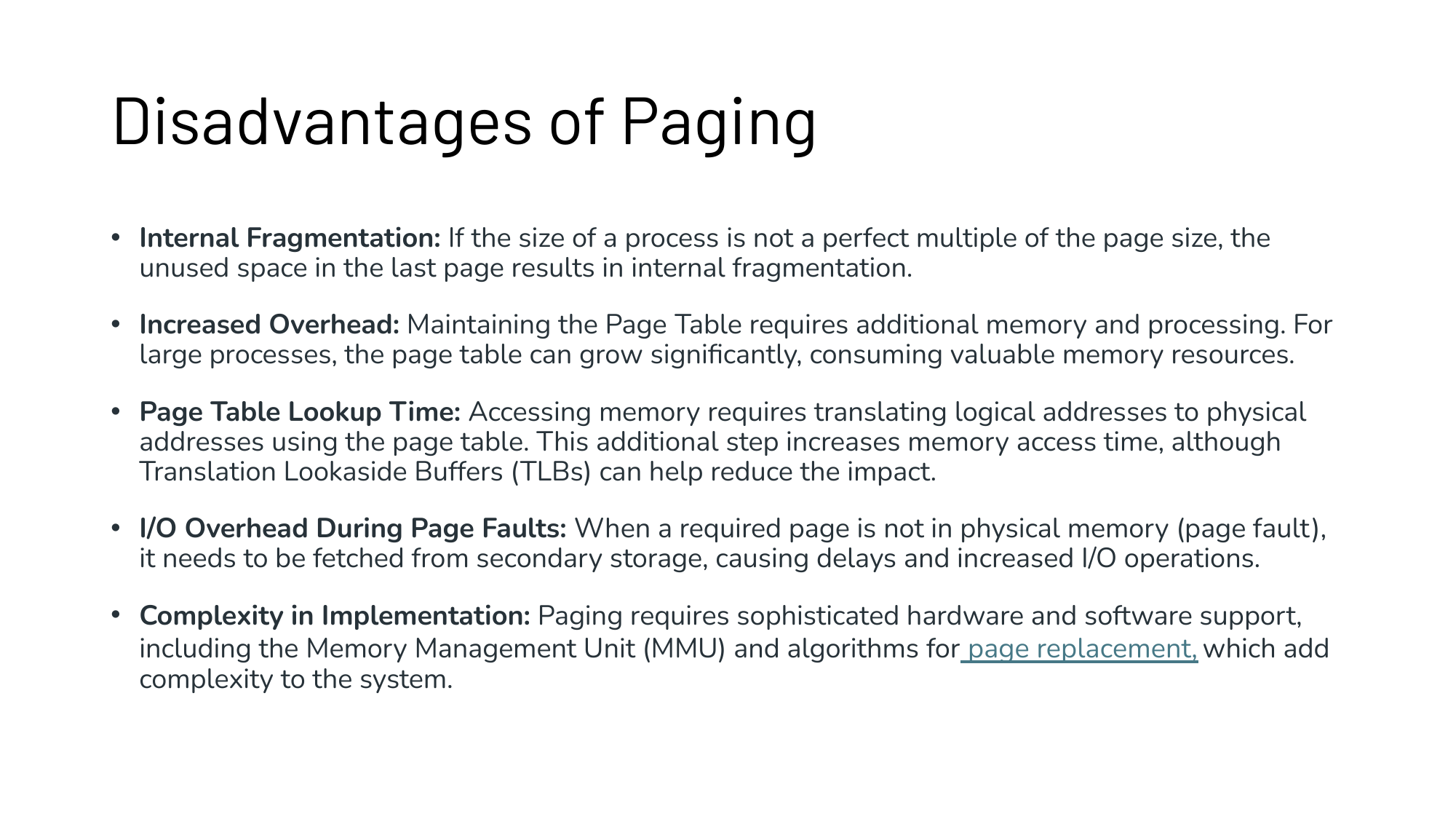

# Disadvantages of Paging
Internal Fragmentation: If the size of a process is not a perfect multiple of the page size, the unused space in the last page results in internal fragmentation.
Increased Overhead: Maintaining the Page Table requires additional memory and processing. For large processes, the page table can grow significantly, consuming valuable memory resources.
Page Table Lookup Time: Accessing memory requires translating logical addresses to physical addresses using the page table. This additional step increases memory access time, although Translation Lookaside Buffers (TLBs) can help reduce the impact.
I/O Overhead During Page Faults: When a required page is not in physical memory (page fault), it needs to be fetched from secondary storage, causing delays and increased I/O operations.
Complexity in Implementation: Paging requires sophisticated hardware and software support, including the Memory Management Unit (MMU) and algorithms for page replacement, which add complexity to the system.